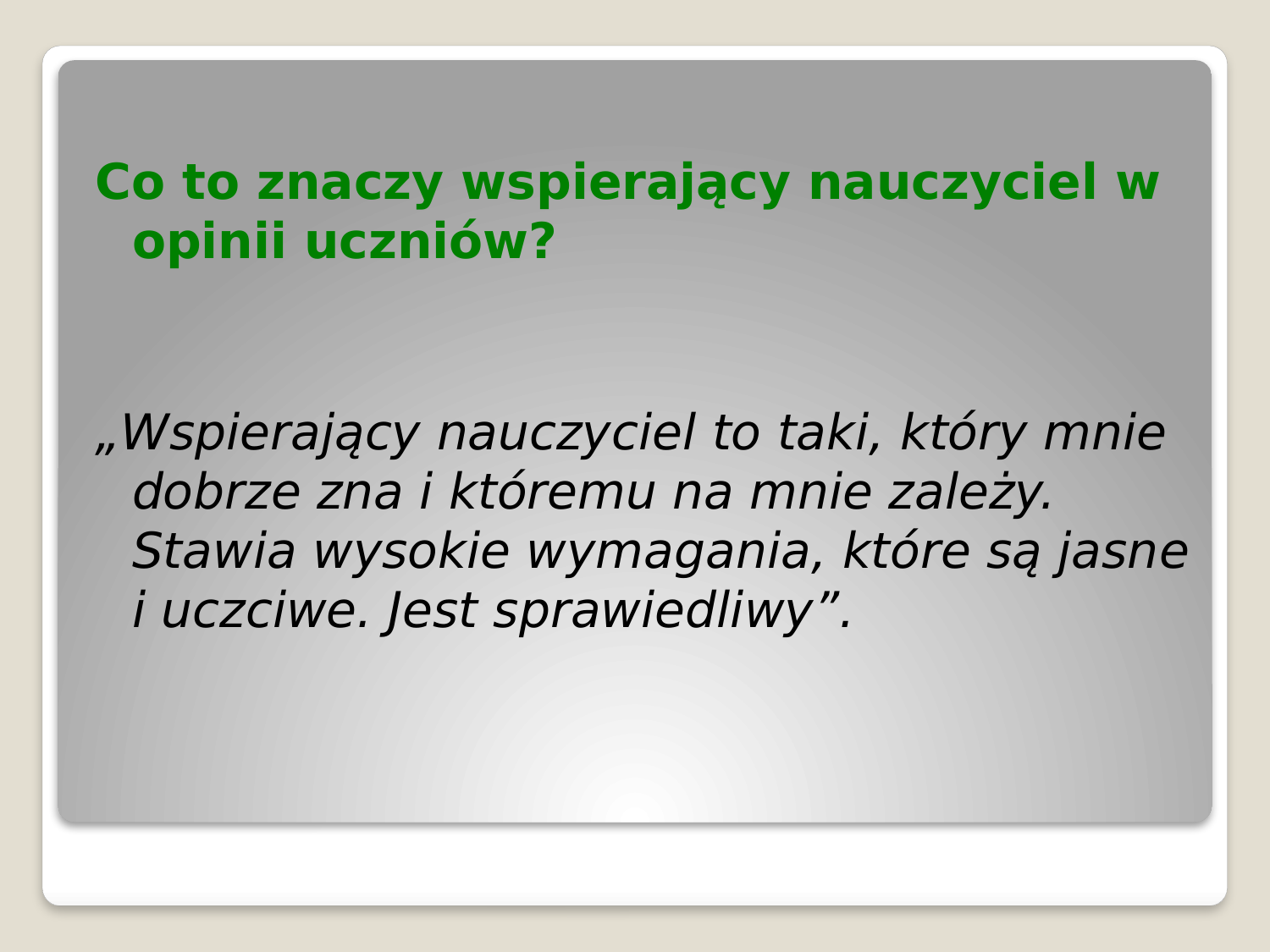

Co to znaczy wspierający nauczyciel w opinii uczniów?

„Wspierający nauczyciel to taki, który mnie dobrze zna i któremu na mnie zależy. Stawia wysokie wymagania, które są jasne i uczciwe. Jest sprawiedliwy”.